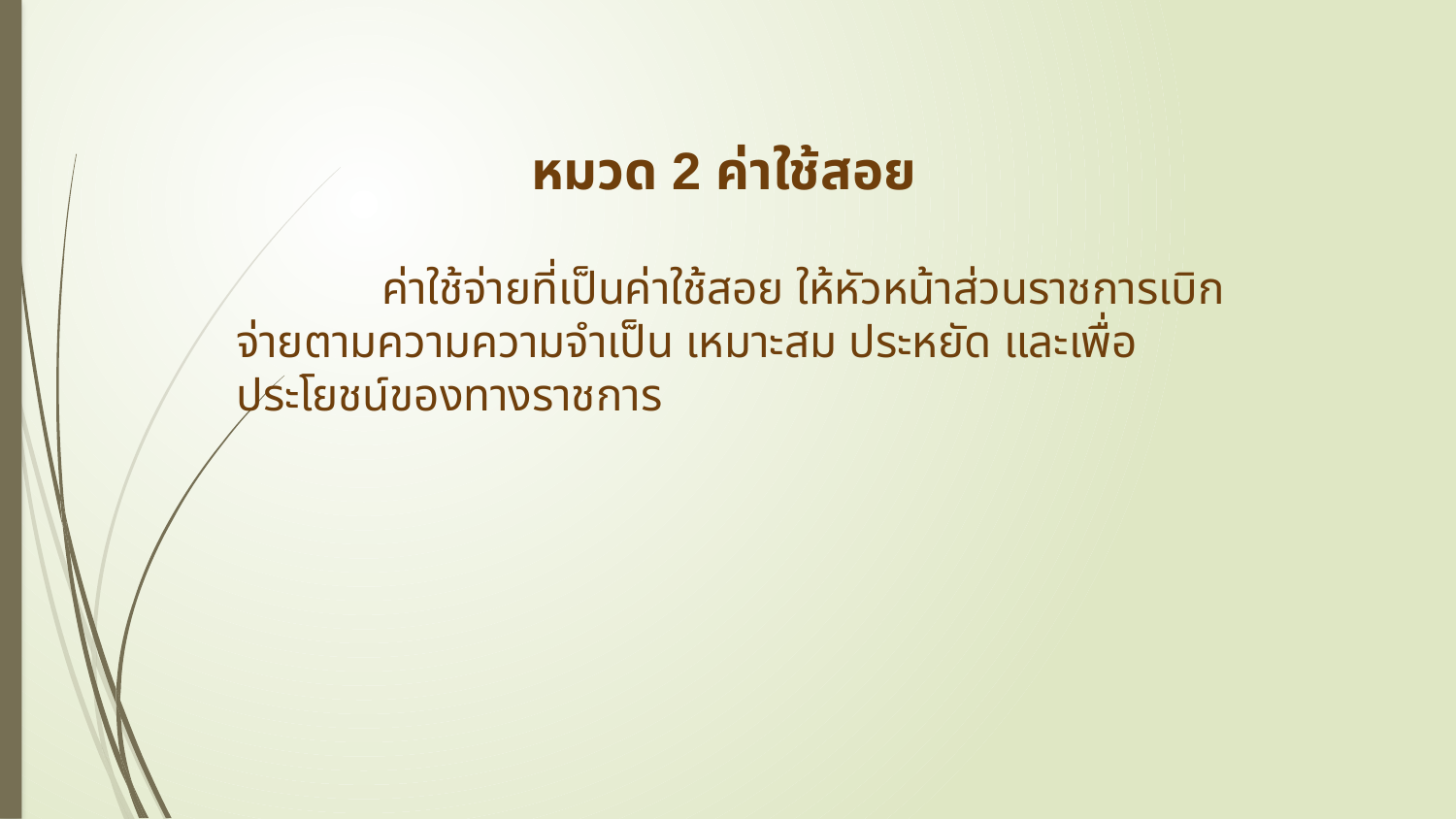

# หมวด 2 ค่าใช้สอย
	ค่าใช้จ่ายที่เป็นค่าใช้สอย ให้หัวหน้าส่วนราชการเบิกจ่ายตามความความจำเป็น เหมาะสม ประหยัด และเพื่อประโยชน์ของทางราชการ